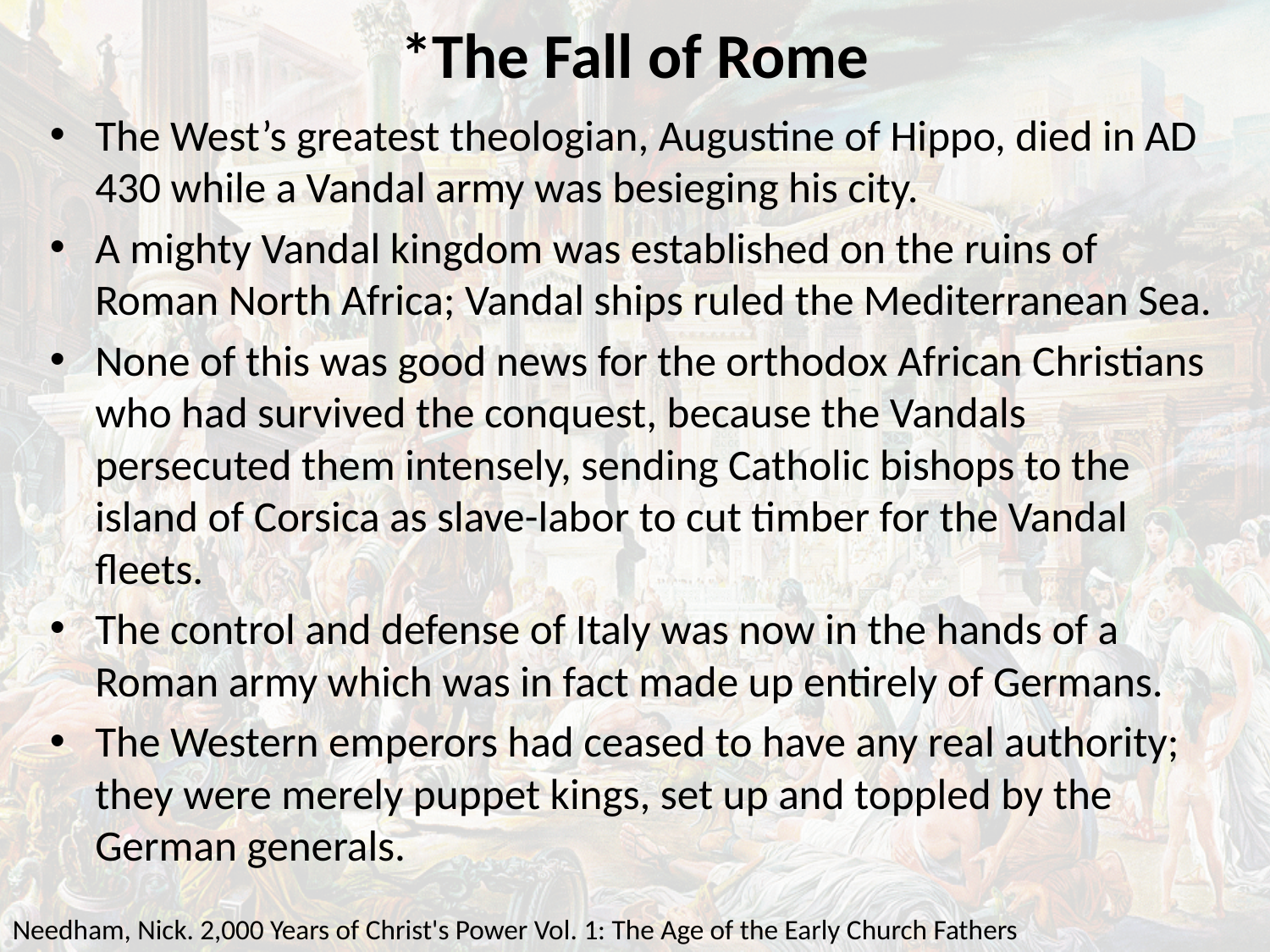

# *The Fall of Rome
The West’s greatest theologian, Augustine of Hippo, died in AD 430 while a Vandal army was besieging his city.
A mighty Vandal kingdom was established on the ruins of Roman North Africa; Vandal ships ruled the Mediterranean Sea.
None of this was good news for the orthodox African Christians who had survived the conquest, because the Vandals persecuted them intensely, sending Catholic bishops to the island of Corsica as slave-labor to cut timber for the Vandal fleets.
The control and defense of Italy was now in the hands of a Roman army which was in fact made up entirely of Germans.
The Western emperors had ceased to have any real authority; they were merely puppet kings, set up and toppled by the German generals.
Needham, Nick. 2,000 Years of Christ's Power Vol. 1: The Age of the Early Church Fathers